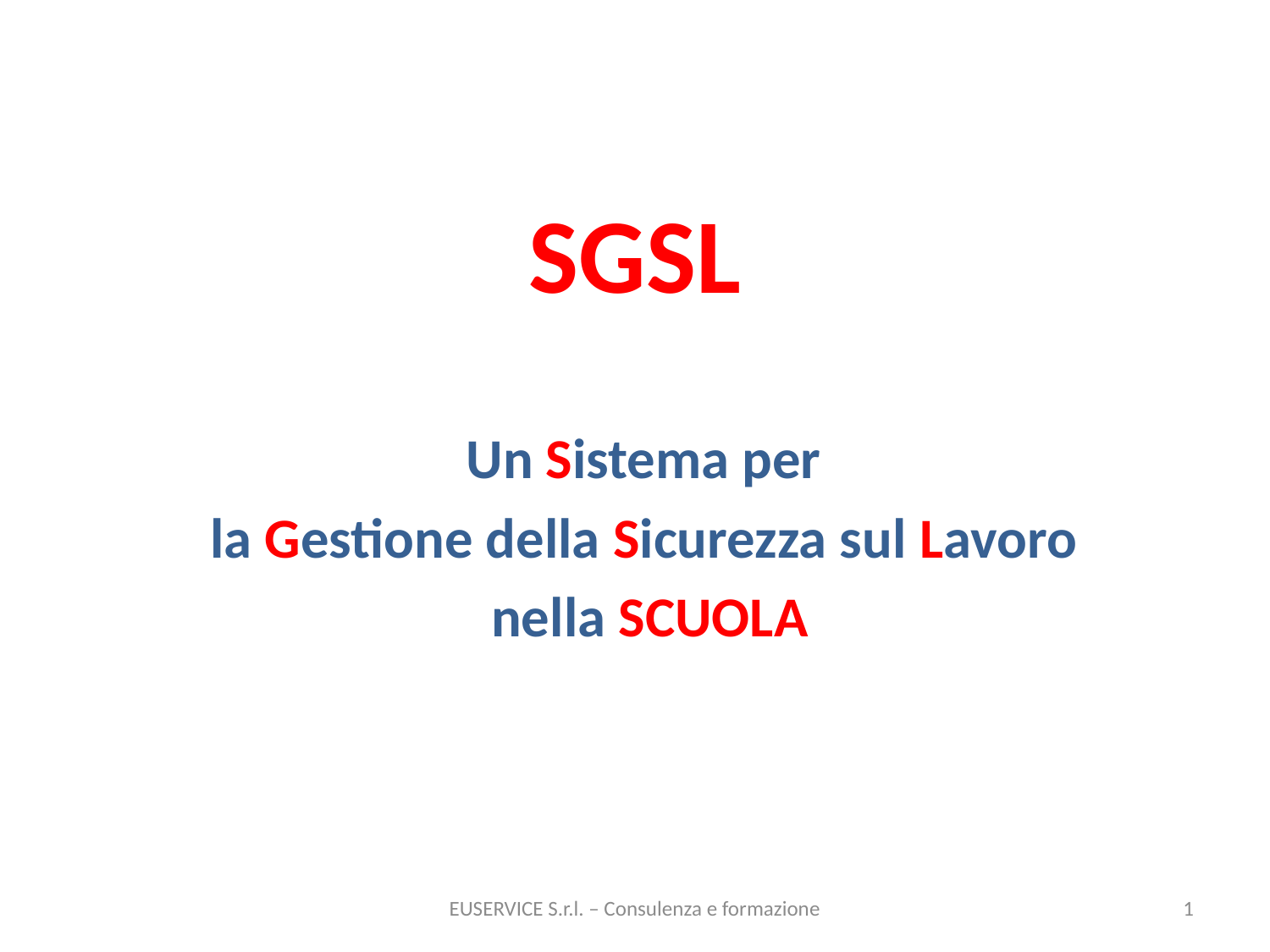

# SGSL
Un Sistema per
la Gestione della Sicurezza sul Lavoro
nella SCUOLA
EUSERVICE S.r.l. – Consulenza e formazione
1